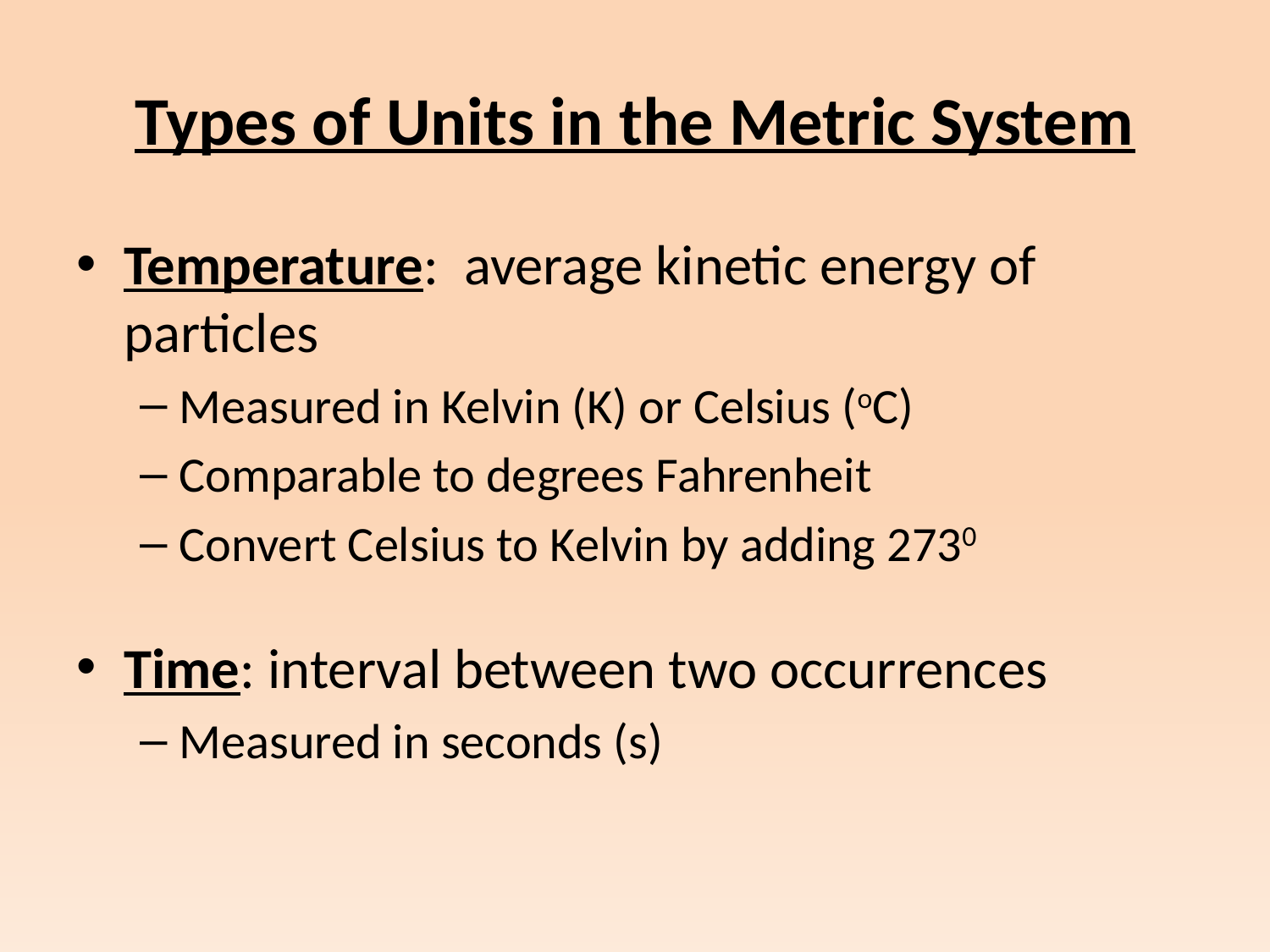

# Types of Units in the Metric System
Temperature:  average kinetic energy of particles
Measured in Kelvin (K) or Celsius (oC)
Comparable to degrees Fahrenheit
Convert Celsius to Kelvin by adding 2730

Time: interval between two occurrences
Measured in seconds (s)